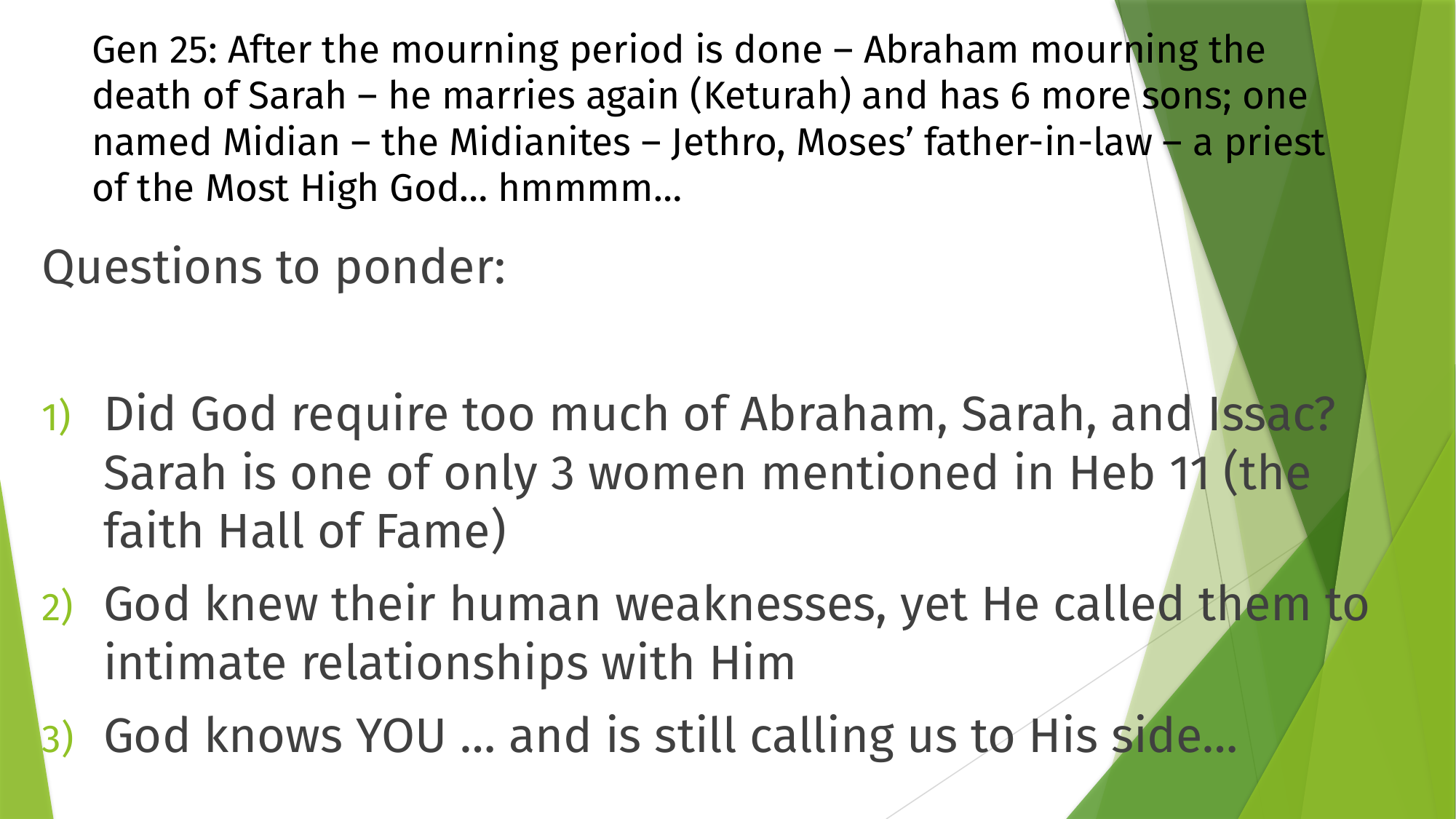

# Gen 25: After the mourning period is done – Abraham mourning the death of Sarah – he marries again (Keturah) and has 6 more sons; one named Midian – the Midianites – Jethro, Moses’ father-in-law – a priest of the Most High God… hmmmm…
Questions to ponder:

Did God require too much of Abraham, Sarah, and Issac? Sarah is one of only 3 women mentioned in Heb 11 (the faith Hall of Fame)
God knew their human weaknesses, yet He called them to intimate relationships with Him
God knows YOU … and is still calling us to His side…